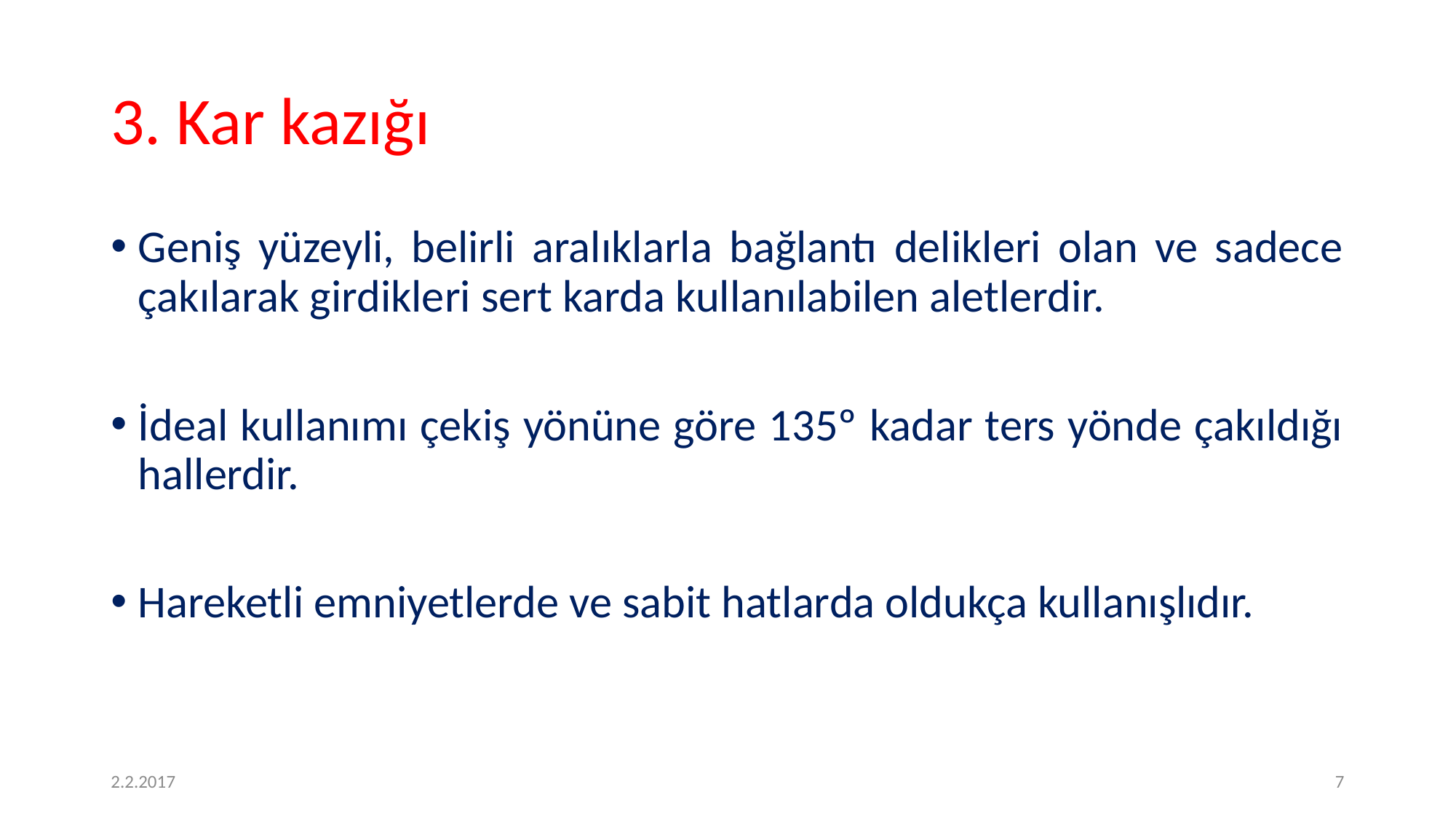

# 3. Kar kazığı
Geniş yüzeyli, belirli aralıklarla bağlantı delikleri olan ve sadece çakılarak girdikleri sert karda kullanılabilen aletlerdir.

İdeal kullanımı çekiş yönüne göre 135º kadar ters yönde çakıldığı hallerdir.

Hareketli emniyetlerde ve sabit hatlarda oldukça kullanışlıdır.
2.2.2017
7